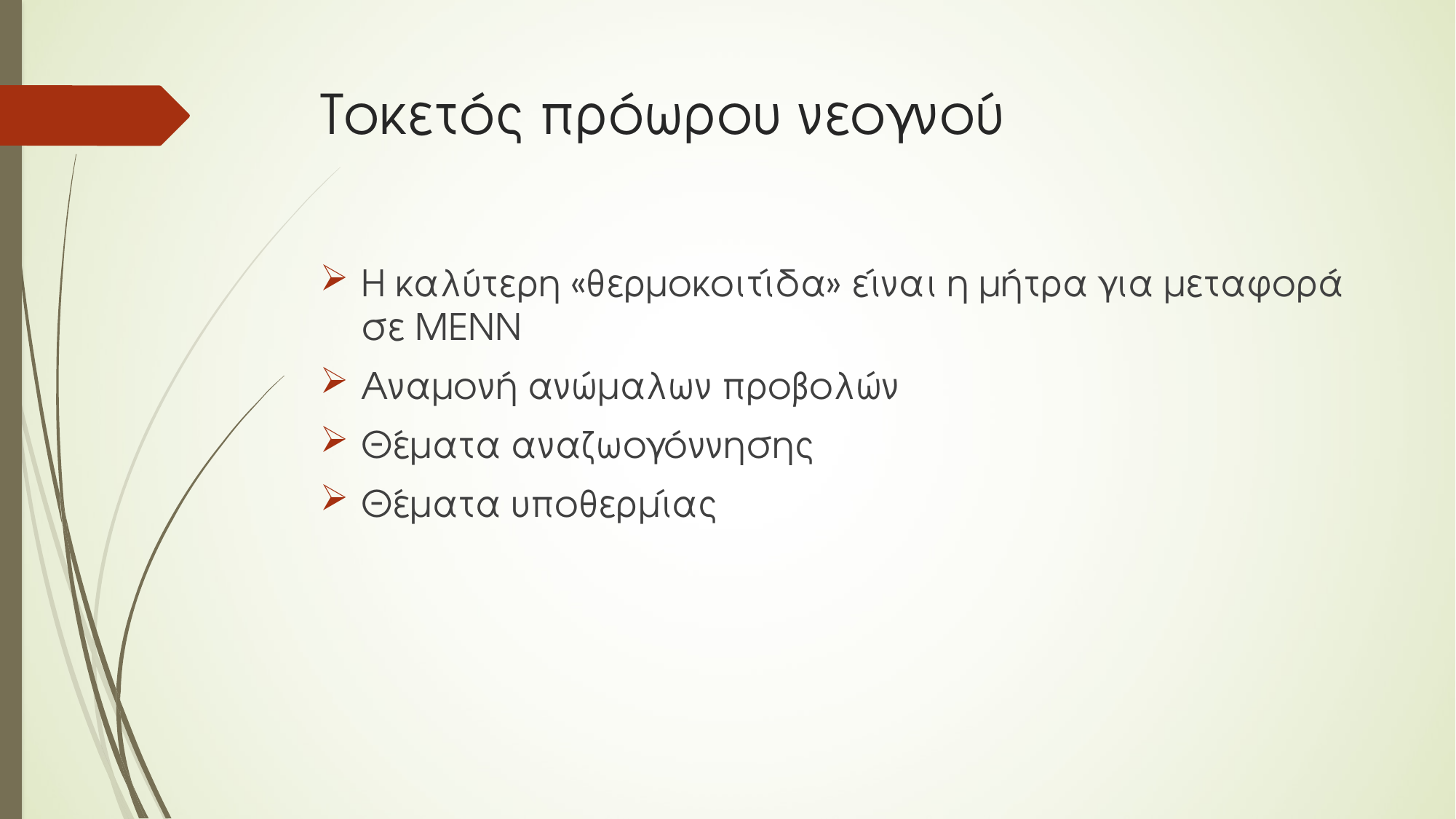

# Τοκετός πρόωρου νεογνού
Η καλύτερη «θερμοκοιτίδα» είναι η μήτρα για μεταφορά σε ΜΕΝΝ
Αναμονή ανώμαλων προβολών
Θέματα αναζωογόννησης
Θέματα υποθερμίας